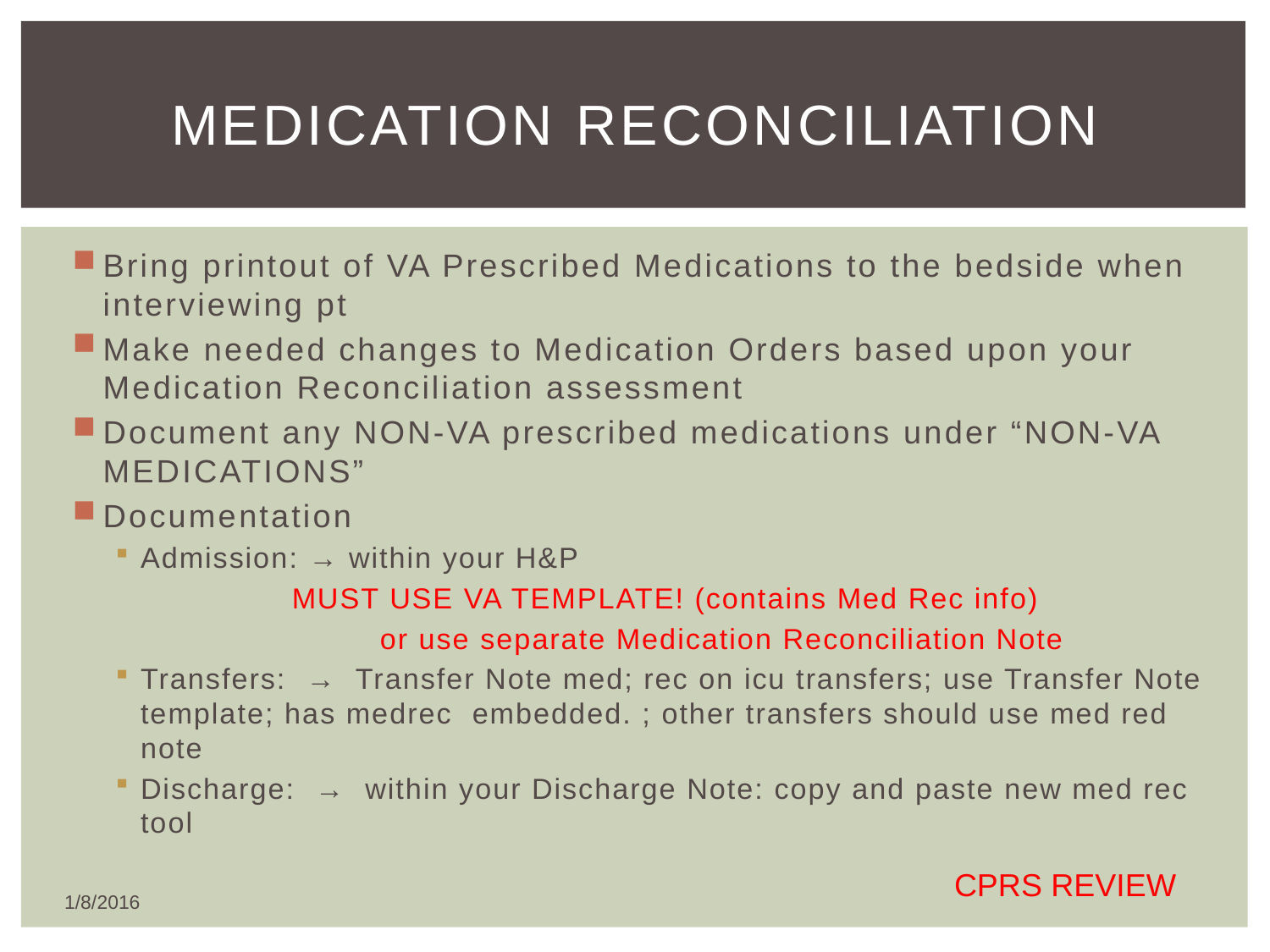

# Medication reconciliation
Bring printout of VA Prescribed Medications to the bedside when interviewing pt
Make needed changes to Medication Orders based upon your Medication Reconciliation assessment
Document any NON-VA prescribed medications under “NON-VA MEDICATIONS”
Documentation
Admission: → within your H&P
	                  MUST USE VA TEMPLATE! (contains Med Rec info)
                           or use separate Medication Reconciliation Note
Transfers:  →  Transfer Note med; rec on icu transfers; use Transfer Note template; has medrec  embedded. ; other transfers should use med red note
Discharge:  →  within your Discharge Note: copy and paste new med rec tool
CPRS REVIEW
1/8/2016